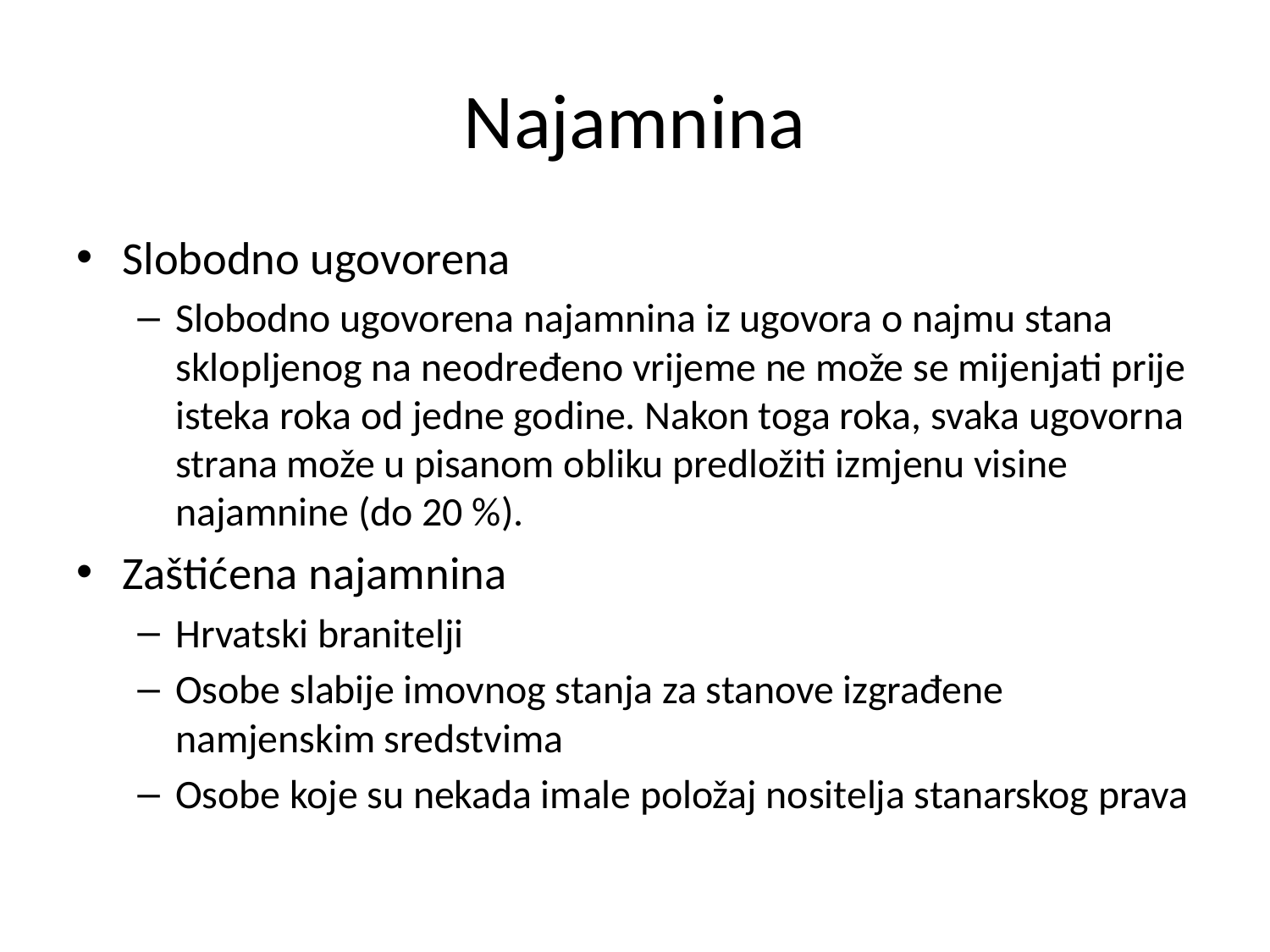

# Najamnina
Slobodno ugovorena
Slobodno ugovorena najamnina iz ugovora o najmu stana sklopljenog na neodređeno vrijeme ne može se mijenjati prije isteka roka od jedne godine. Nakon toga roka, svaka ugovorna strana može u pisanom obliku predložiti izmjenu visine najamnine (do 20 %).
Zaštićena najamnina
Hrvatski branitelji
Osobe slabije imovnog stanja za stanove izgrađene namjenskim sredstvima
Osobe koje su nekada imale položaj nositelja stanarskog prava